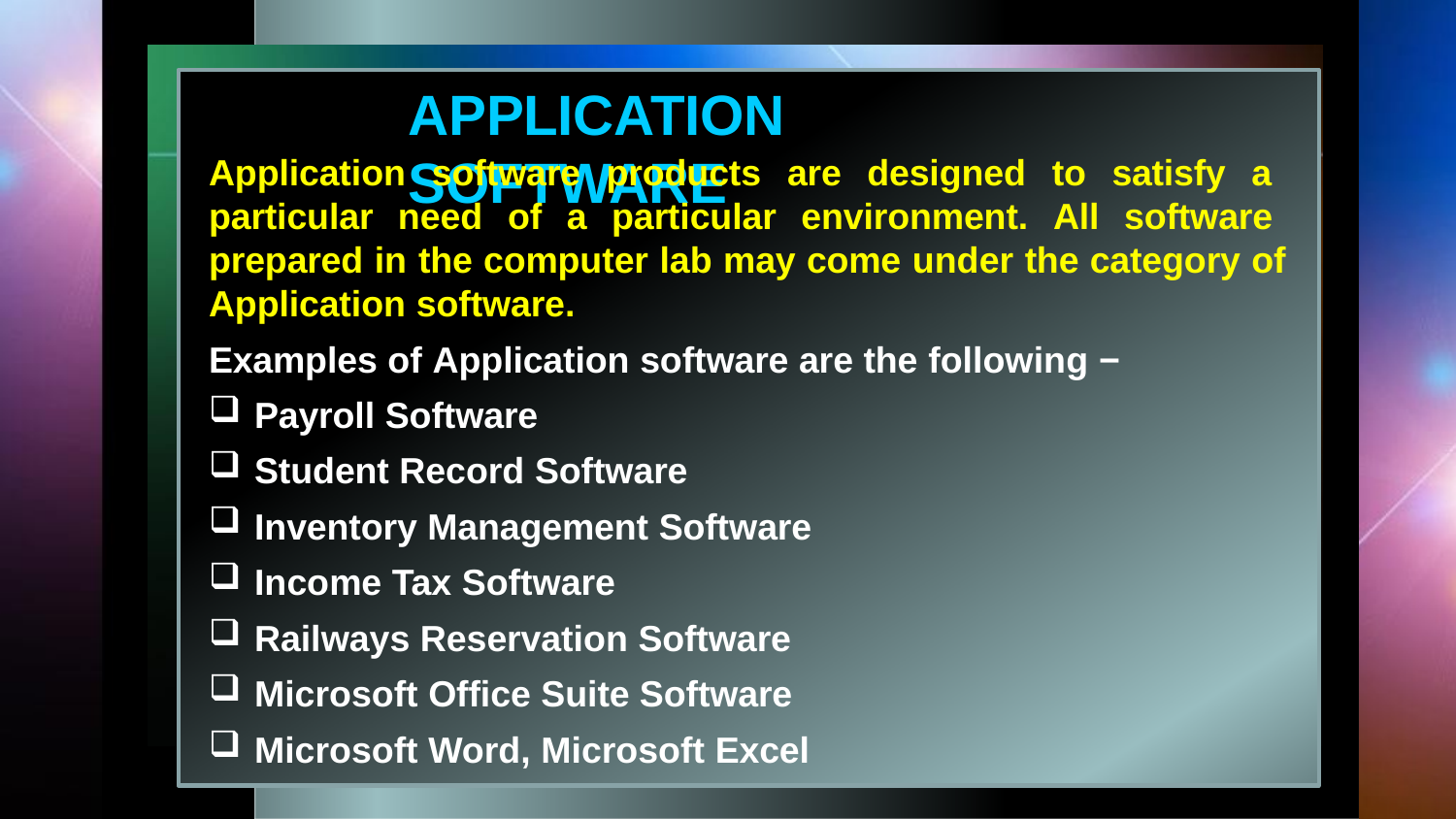

#
APPLICATION SOFTWARE
Application software products are designed to satisfy a  particular need of a particular environment. All software  prepared in the computer lab may come under the category of  Application software.
Examples of Application software are the following −
Payroll Software
Student Record Software
Inventory Management Software
Income Tax Software
Railways Reservation Software
Microsoft Office Suite Software
Microsoft Word, Microsoft Excel